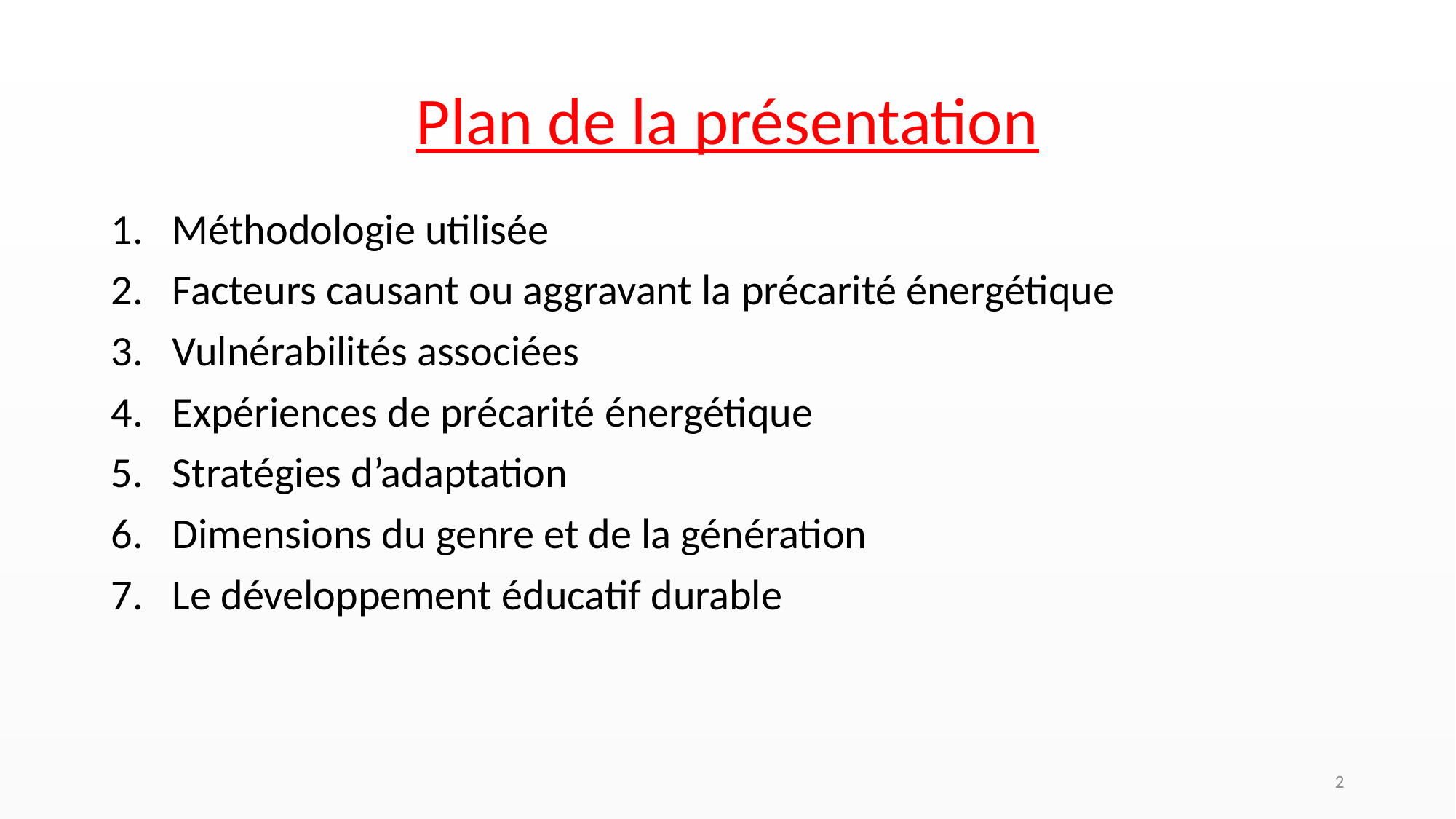

# Plan de la présentation
Méthodologie utilisée
Facteurs causant ou aggravant la précarité énergétique
Vulnérabilités associées
Expériences de précarité énergétique
Stratégies d’adaptation
Dimensions du genre et de la génération
Le développement éducatif durable

2